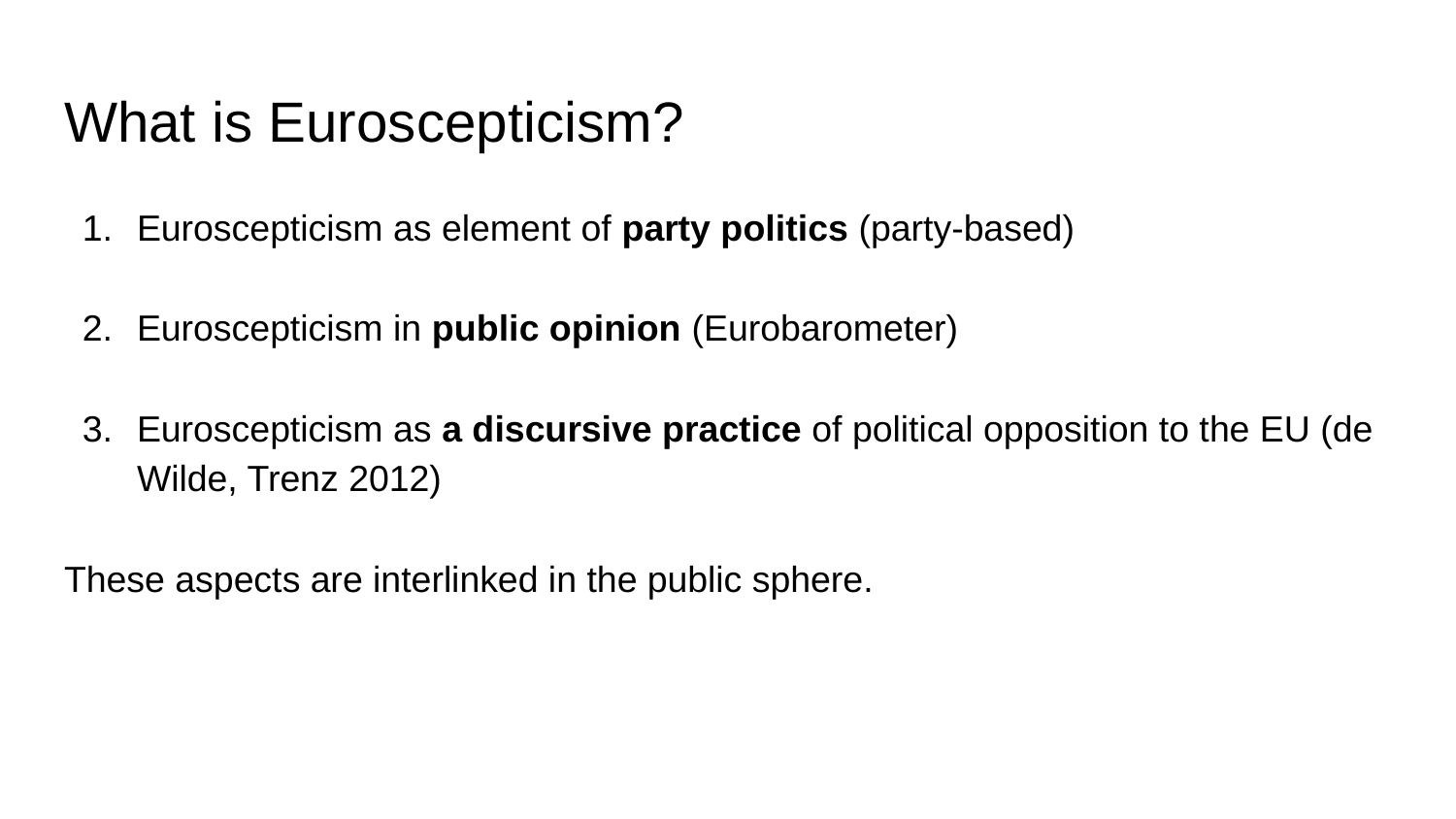

# What is Euroscepticism?
Euroscepticism as element of party politics (party-based)

Euroscepticism in public opinion (Eurobarometer)

Euroscepticism as a discursive practice of political opposition to the EU (de Wilde, Trenz 2012)

These aspects are interlinked in the public sphere.